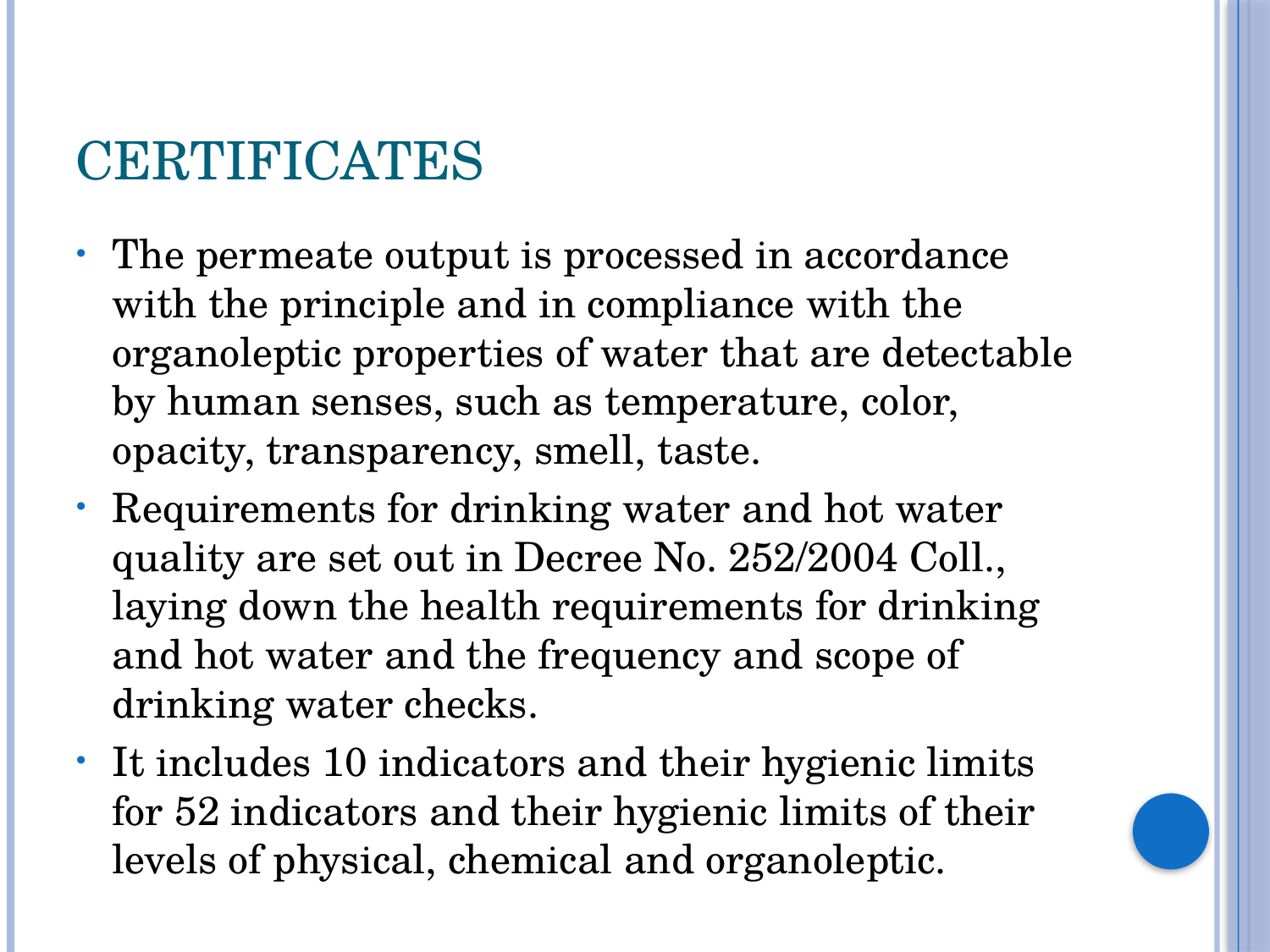

# Certificates
The permeate output is processed in accordance with the principle and in compliance with the organoleptic properties of water that are detectable by human senses, such as temperature, color, opacity, transparency, smell, taste.
Requirements for drinking water and hot water quality are set out in Decree No. 252/2004 Coll., laying down the health requirements for drinking and hot water and the frequency and scope of drinking water checks.
It includes 10 indicators and their hygienic limits for 52 indicators and their hygienic limits of their levels of physical, chemical and organoleptic.